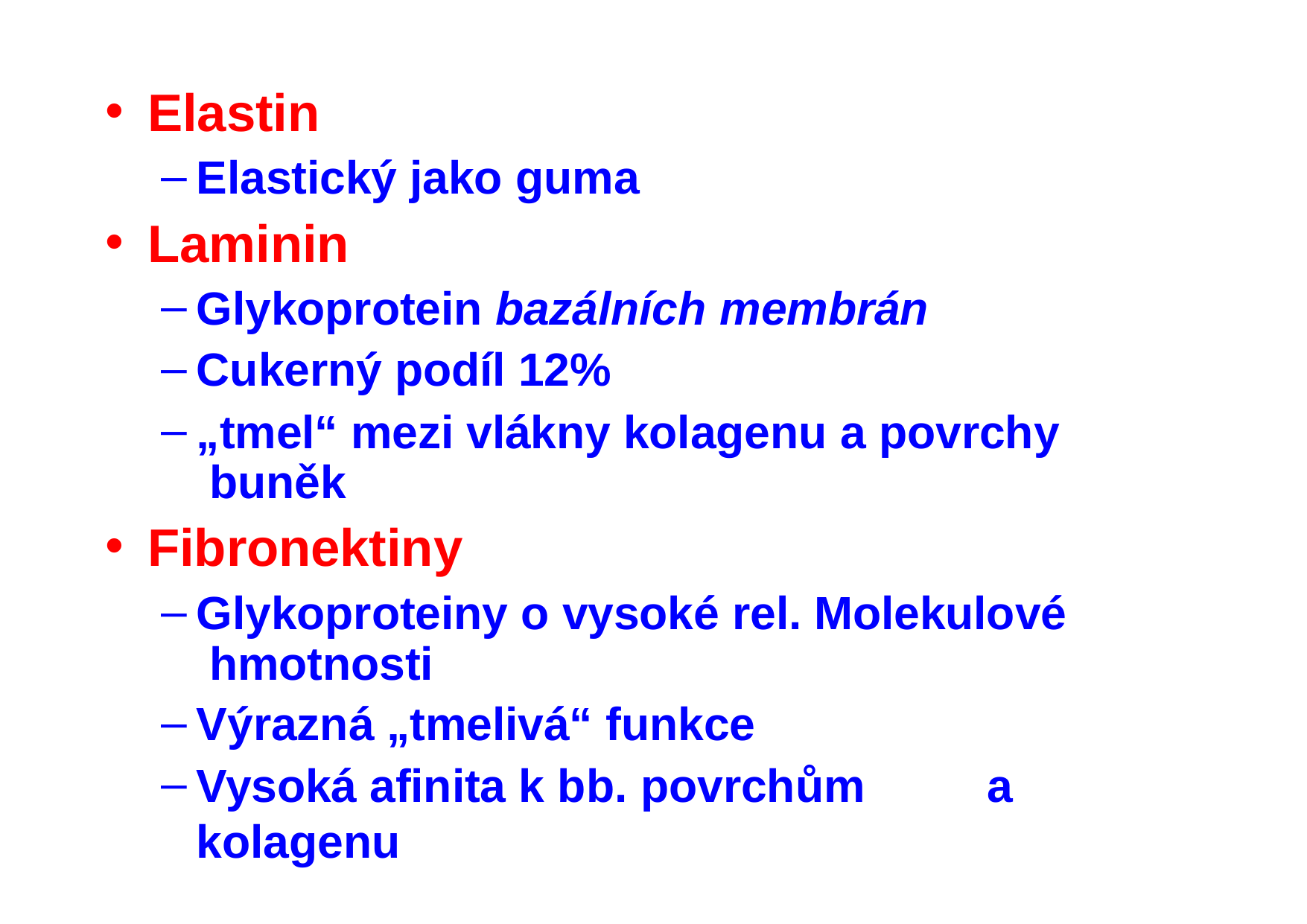

Elastin
Elastický jako guma
Laminin
Glykoprotein bazálních membrán
Cukerný podíl 12%
„tmel“ mezi vlákny kolagenu a povrchy  buněk
Fibronektiny
Glykoproteiny o vysoké rel. Molekulové  hmotnosti
Výrazná „tmelivá“ funkce
Vysoká afinita k bb. povrchům	a kolagenu